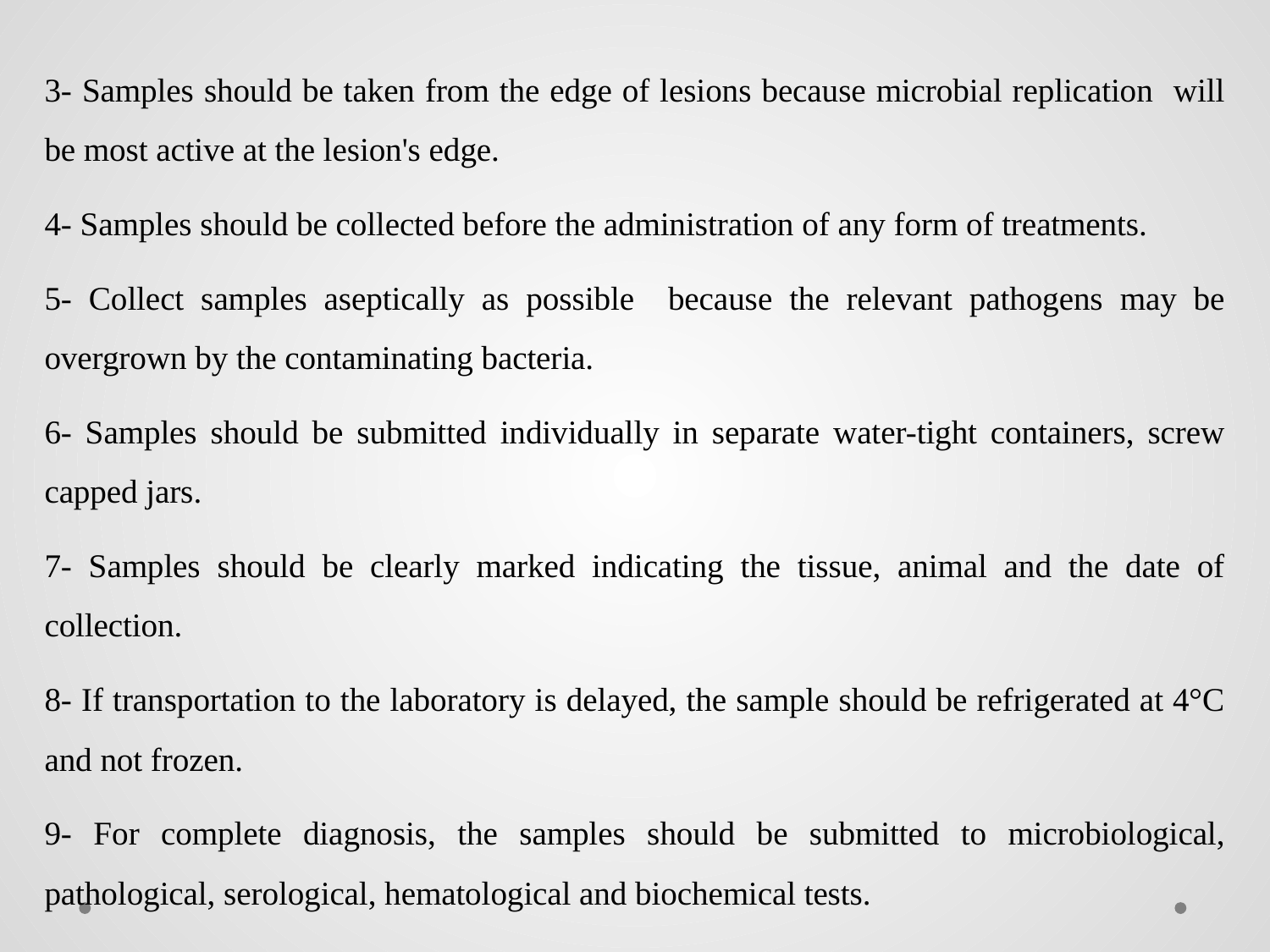

3- Samples should be taken from the edge of lesions because microbial replication  will be most active at the lesion's edge.
4- Samples should be collected before the administration of any form of treatments.
5- Collect samples aseptically as possible  because the relevant pathogens may be overgrown by the contaminating bacteria.
6- Samples should be submitted individually in separate water-tight containers, screw capped jars.
7- Samples should be clearly marked indicating the tissue, animal and the date of collection.
8- If transportation to the laboratory is delayed, the sample should be refrigerated at 4°C and not frozen.
9- For complete diagnosis, the samples should be submitted to microbiological, pathological, serological, hematological and biochemical tests.